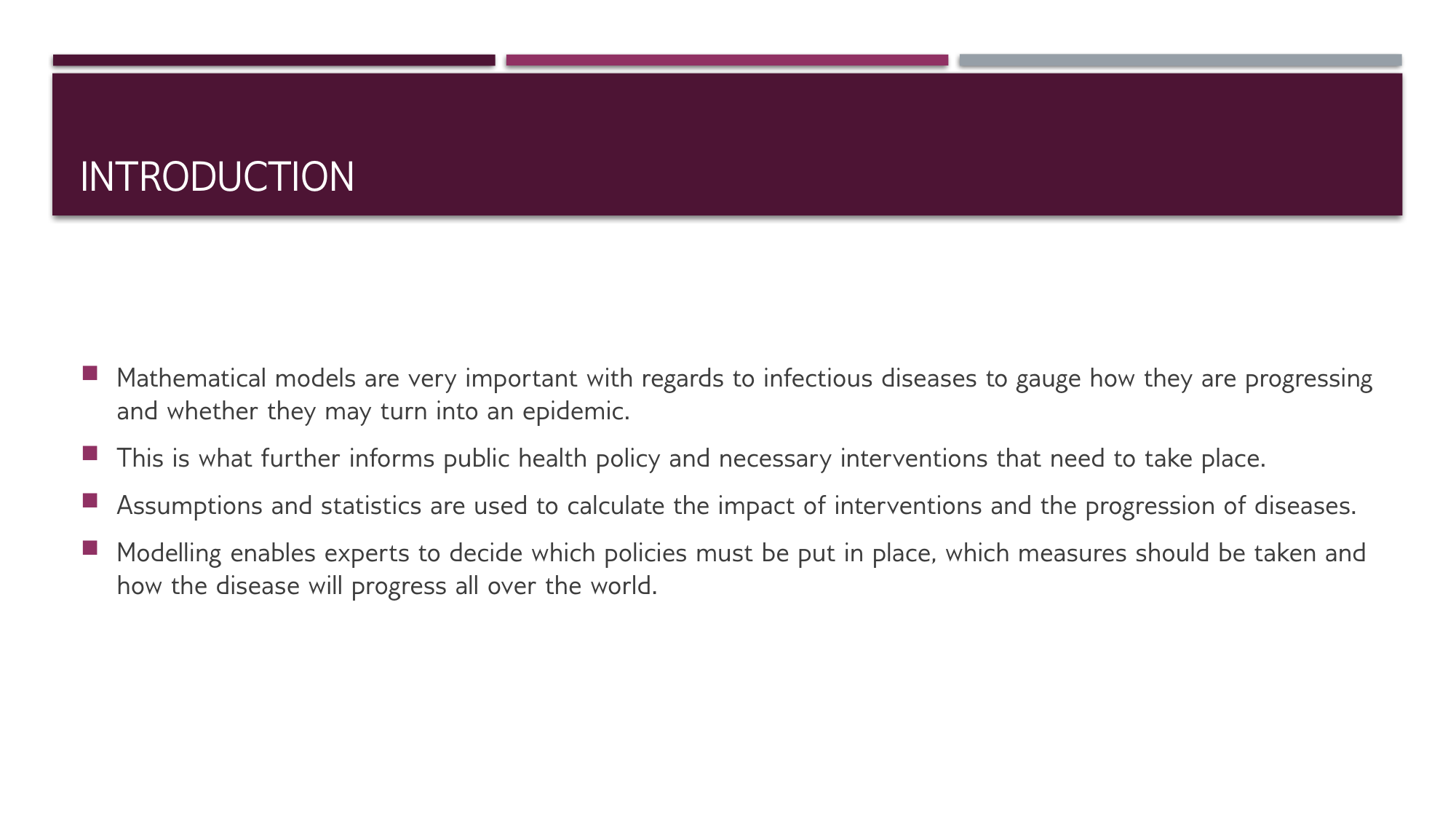

# Introduction
Mathematical models are very important with regards to infectious diseases to gauge how they are progressing and whether they may turn into an epidemic.
This is what further informs public health policy and necessary interventions that need to take place.
Assumptions and statistics are used to calculate the impact of interventions and the progression of diseases.
Modelling enables experts to decide which policies must be put in place, which measures should be taken and how the disease will progress all over the world.